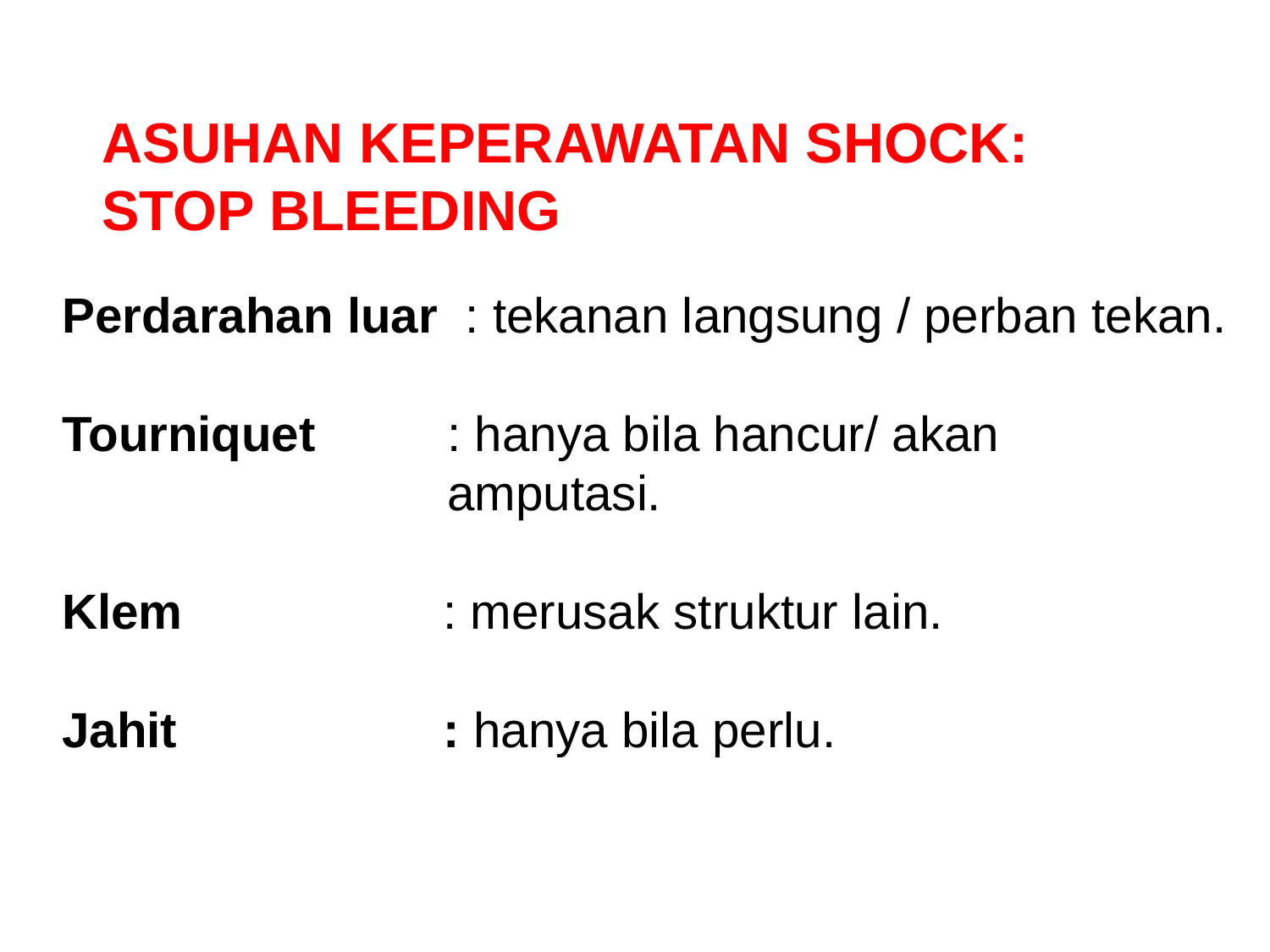

ASUHAN KEPERAWATAN SHOCK: STOP BLEEDING
Perdarahan luar  : tekanan langsung / perban tekan.

Tourniquet 	: hanya bila hancur/ akan amputasi.

Klem 		: merusak struktur lain.

Jahit 		: hanya bila perlu.